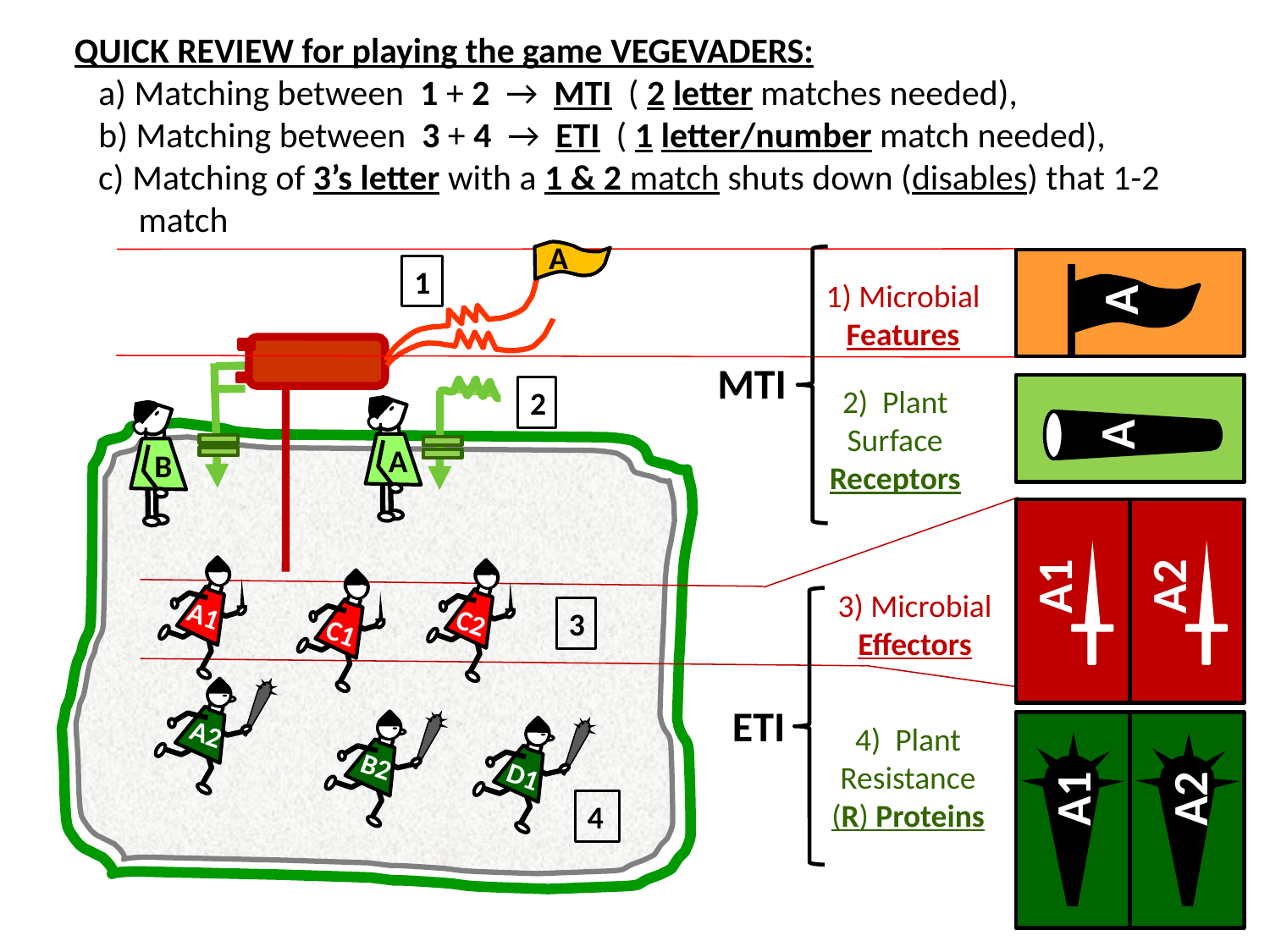

QUICK REVIEW for playing the game VEGEVADERS:
   a) Matching between  1 + 2  →  MTI  ( 2 letter matches needed),
   b) Matching between  3 + 4  →  ETI  ( 1 letter/number match needed),
   c) Matching of 3’s letter with a 1 & 2 match shuts down (disables) that 1-2
        match
A

1
A

1) Microbial Features

MTI

2)  Plant Surface Receptors
2

A

A

B

A1
A2

A1

C2

C1

3) Microbial Effectors

3
A1

A2

ETI

B2

4)  Plant Resistance (R) Proteins

D1

A1
A2
4